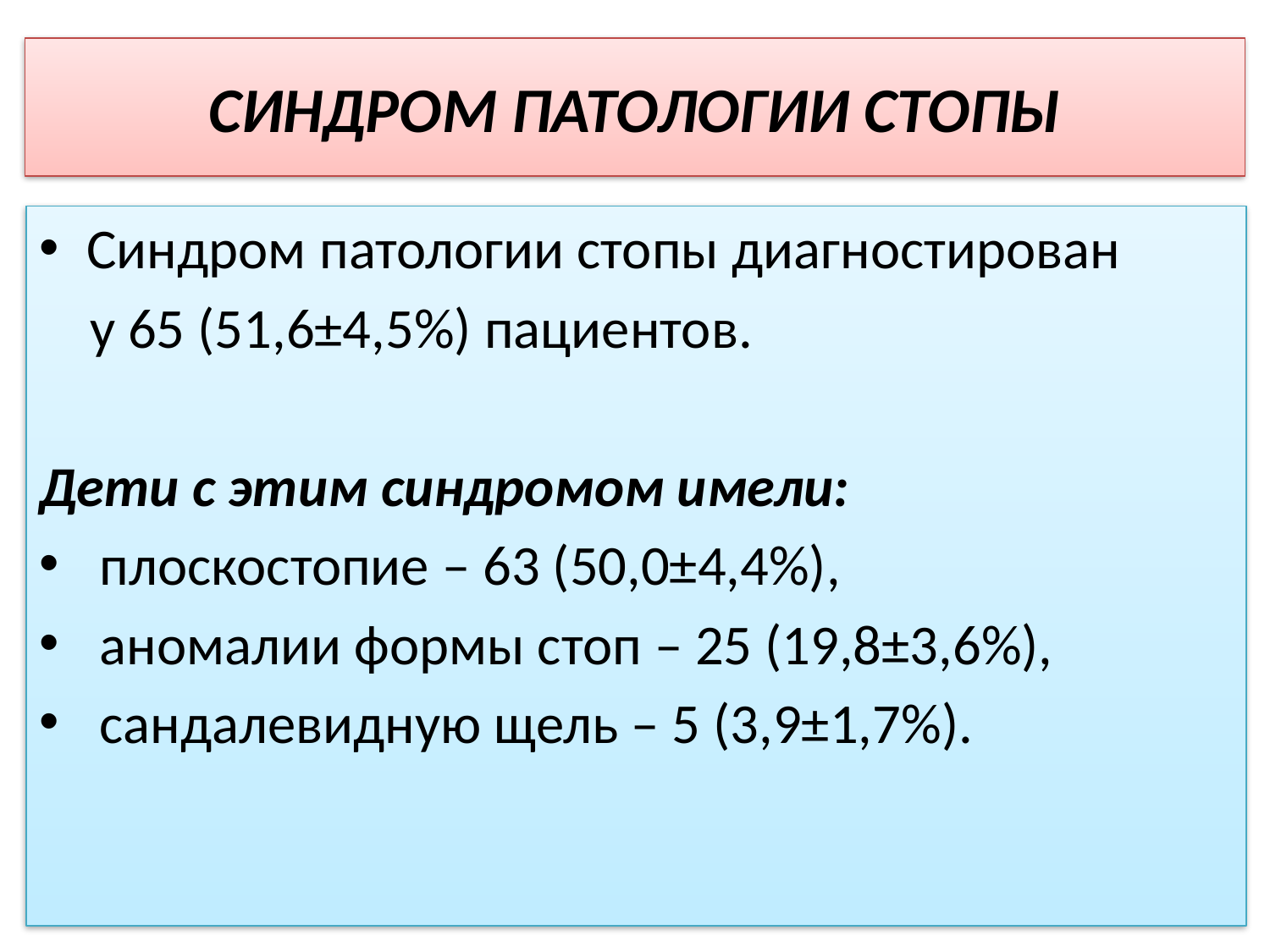

# СИНДРОМ ПАТОЛОГИИ СТОПЫ
Синдром патологии стопы диагностирован
    у 65 (51,6±4,5%) пациентов.

Дети с этим синдромом имели:
 плоскостопие – 63 (50,0±4,4%),
 аномалии формы стоп – 25 (19,8±3,6%),
 сандалевидную щель – 5 (3,9±1,7%).